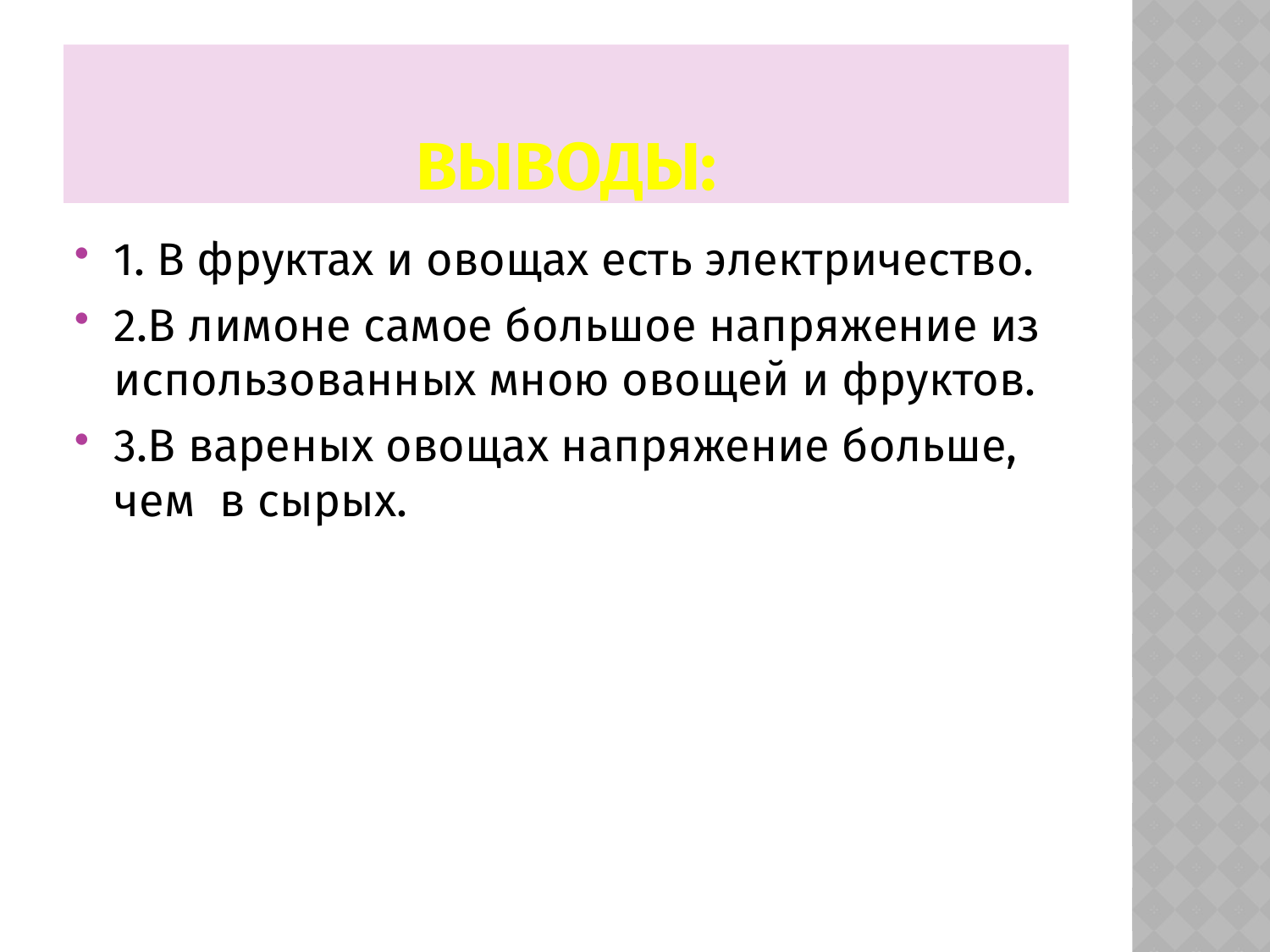

# Выводы:
1. В фруктах и овощах есть электричество.
2.В лимоне самое большое напряжение из использованных мною овощей и фруктов.
3.В вареных овощах напряжение больше, чем  в сырых.